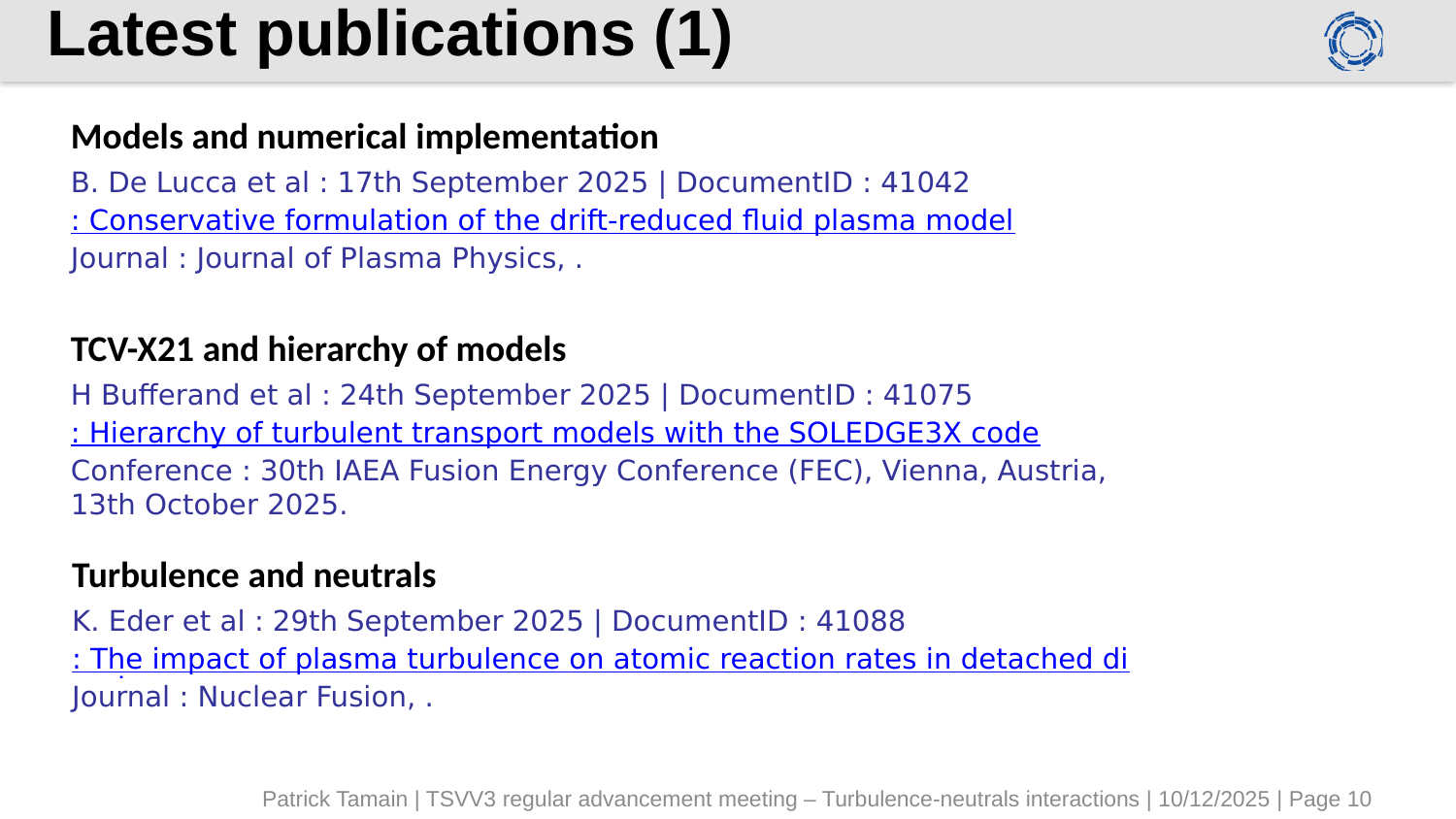

# Latest publications (1)

| Models and numerical implementation |
| --- |
| B. De Lucca et al : 17th September 2025 | DocumentID : 41042 |
| : Conservative formulation of the drift-reduced fluid plasma model |
| Journal : Journal of Plasma Physics, . |
| TCV-X21 and hierarchy of models |
| --- |
| H Bufferand et al : 24th September 2025 | DocumentID : 41075 |
| : Hierarchy of turbulent transport models with the SOLEDGE3X code |
| Conference : 30th IAEA Fusion Energy Conference (FEC), Vienna, Austria, 13th October 2025. |
| Turbulence and neutrals |
| --- |
| K. Eder et al : 29th September 2025 | DocumentID : 41088 |
| : The impact of plasma turbulence on atomic reaction rates in detached divertors |
| Journal : Nuclear Fusion, . |
Patrick Tamain | TSVV3 regular advancement meeting – Turbulence-neutrals interactions | 10/12/2025 | Page 10